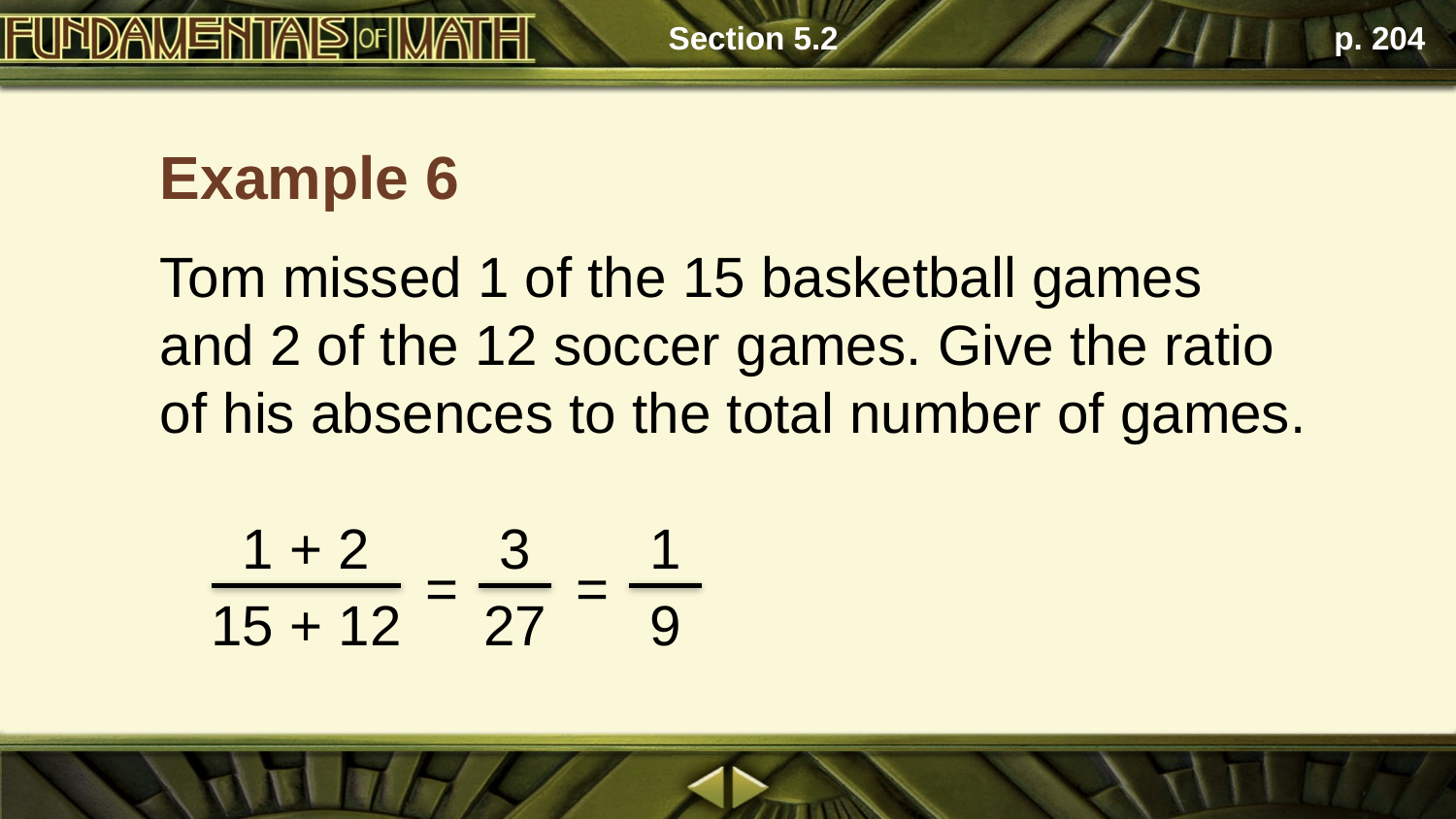

Section 5.2
p. 204
Example 6
Tom missed 1 of the 15 basketball games and 2 of the 12 soccer games. Give the ratio of his absences to the total number of games.
1 + 2
15 + 12
3
=
27
1
=
9